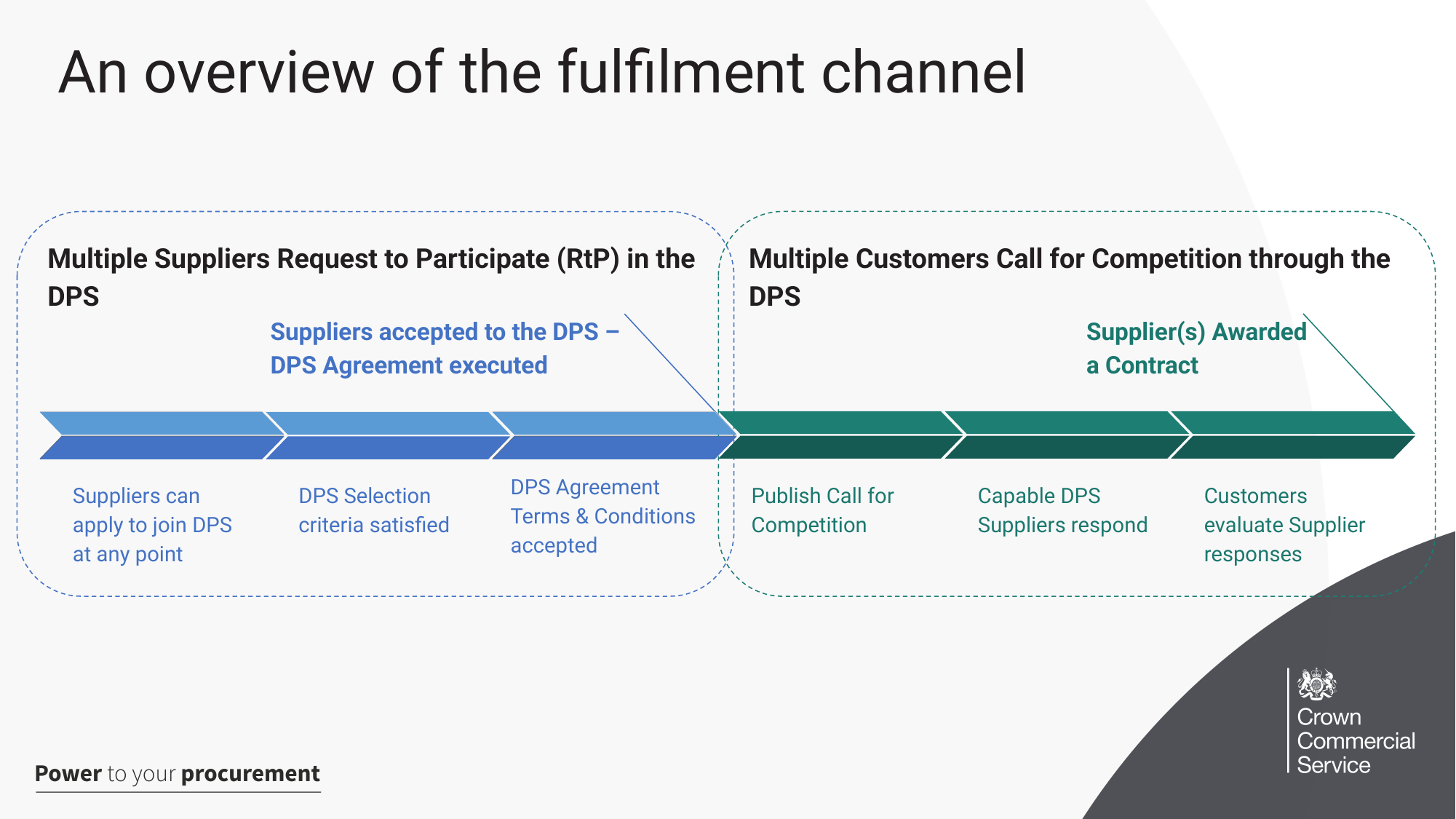

An overview of the fulfilment channel

Multiple Customers Call for Competition through the DPS

Multiple Suppliers Request to Participate (RtP) in the DPS
Suppliers accepted to the DPS – DPS Agreement executed
Supplier(s) Awarded a Contract

DPS Agreement Terms & Conditions accepted
Suppliers can apply to join DPS at any point
Customers evaluate Supplier responses
DPS Selection criteria satisfied
Capable DPS Suppliers respond
Publish Call for Competition